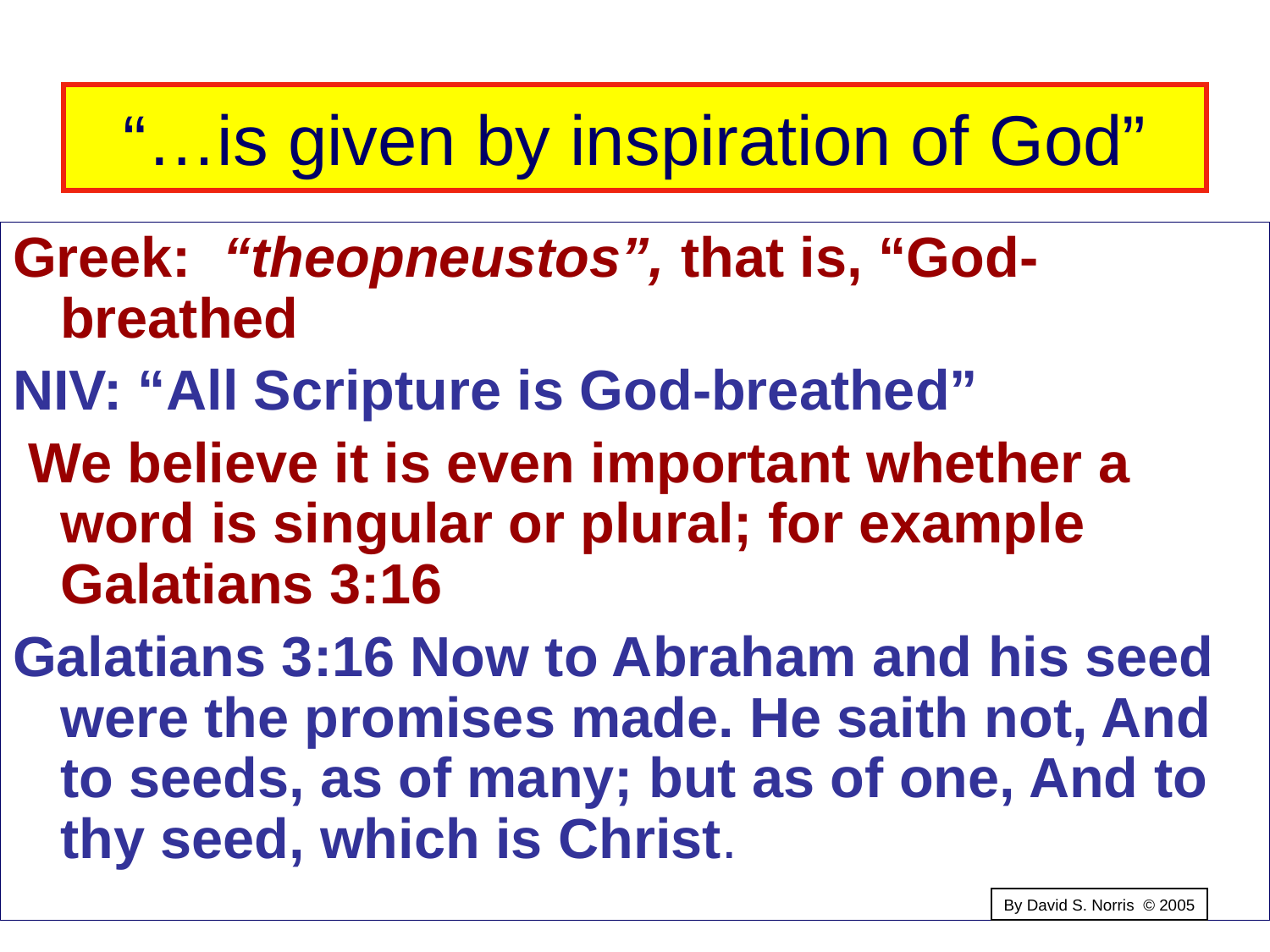

# “…is given by inspiration of God”
Greek:  “theopneustos”, that is, “God-breathed
NIV: “All Scripture is God-breathed”
 We believe it is even important whether a word is singular or plural; for example Galatians 3:16
Galatians 3:16 Now to Abraham and his seed were the promises made. He saith not, And to seeds, as of many; but as of one, And to thy seed, which is Christ.
By David S. Norris  © 2005